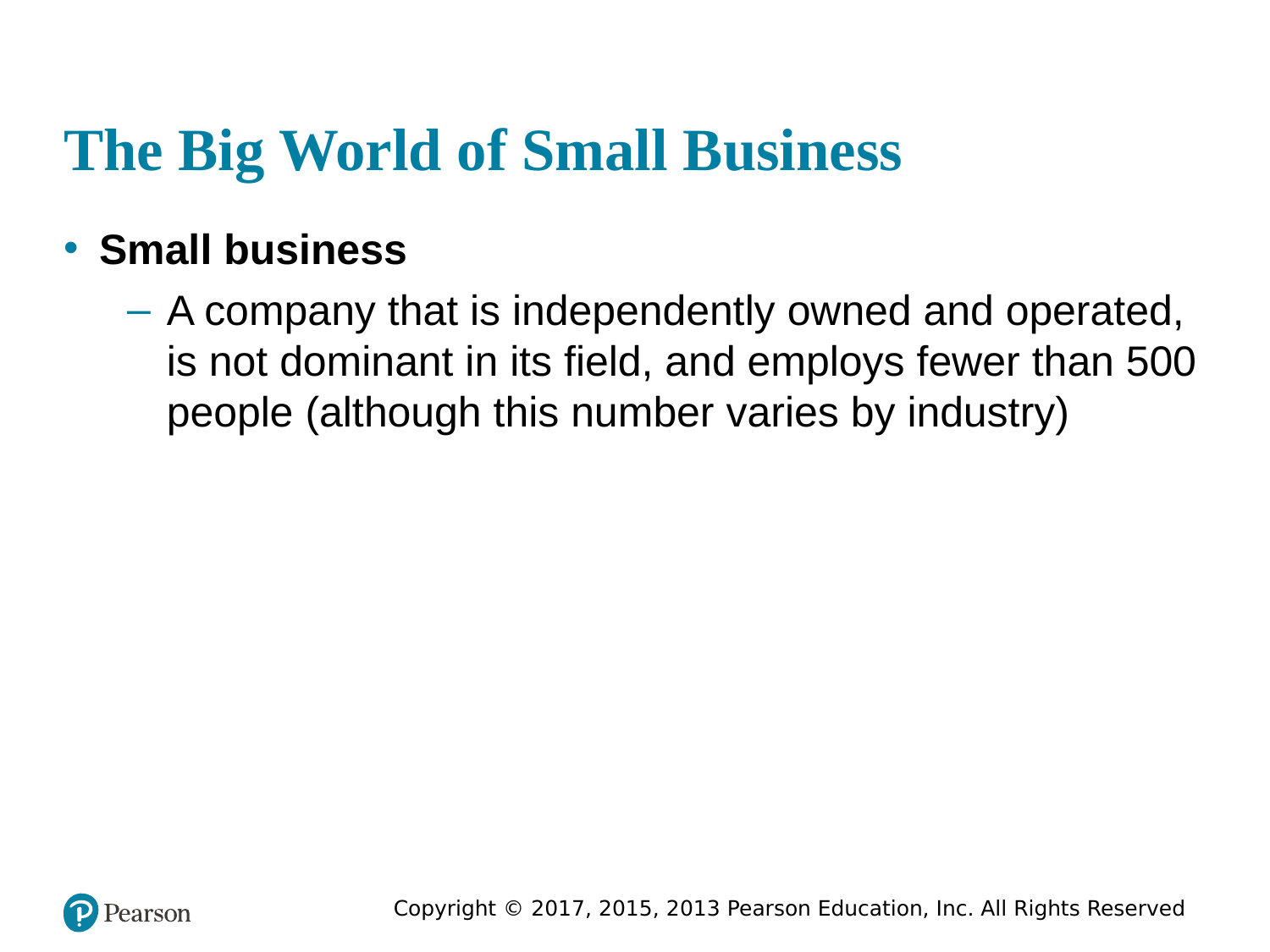

# The Big World of Small Business
Small business
A company that is independently owned and operated, is not dominant in its field, and employs fewer than 500 people (although this number varies by industry)